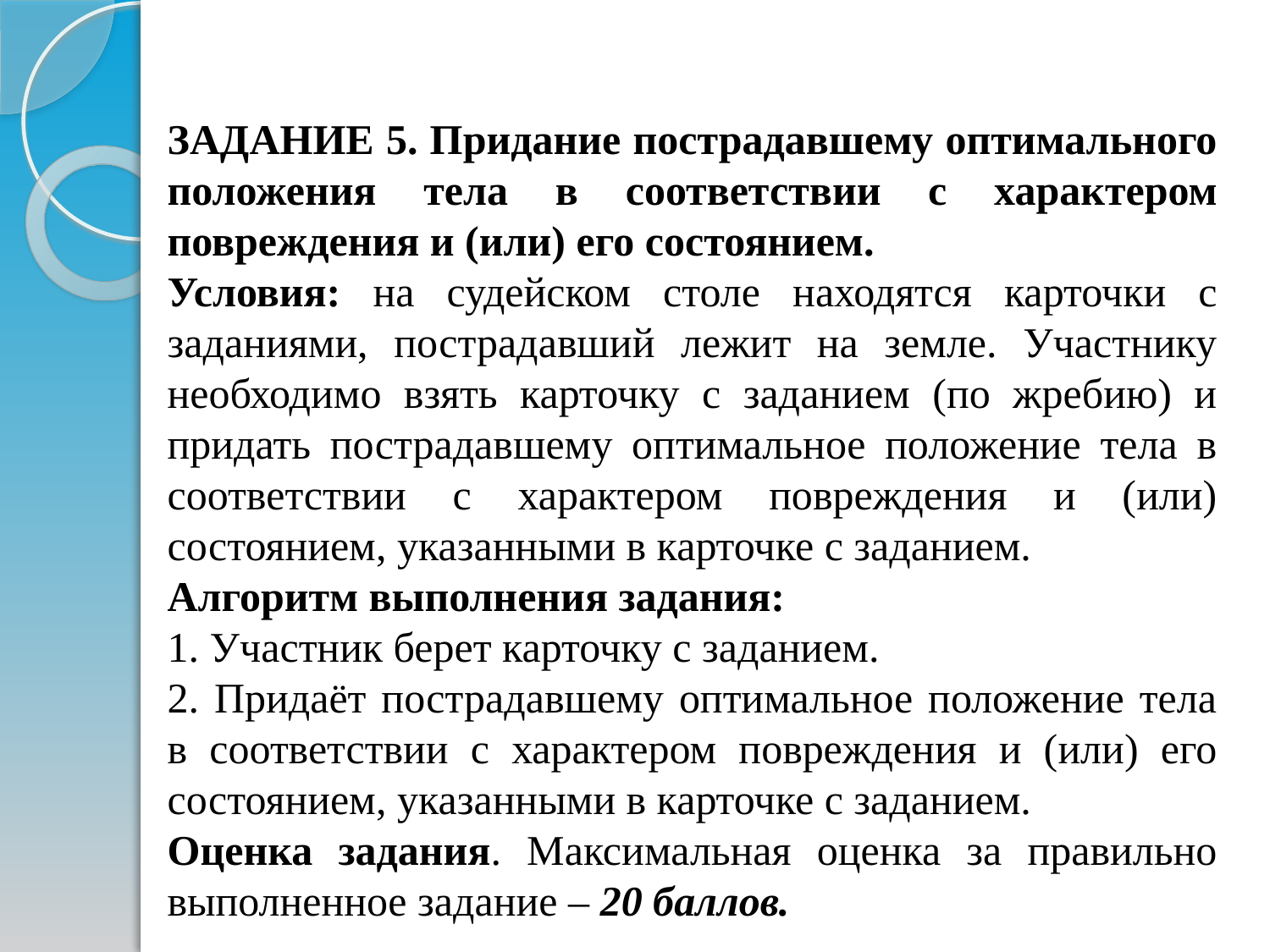

ЗАДАНИЕ 5. Придание пострадавшему оптимального положения тела в соответствии с характером повреждения и (или) его состоянием.
Условия: на судейском столе находятся карточки с заданиями, пострадавший лежит на земле. Участнику необходимо взять карточку с заданием (по жребию) и придать пострадавшему оптимальное положение тела в соответствии с характером повреждения и (или) состоянием, указанными в карточке с заданием.
Алгоритм выполнения задания:
1. Участник берет карточку с заданием.
2. Придаёт пострадавшему оптимальное положение тела в соответствии с характером повреждения и (или) его состоянием, указанными в карточке с заданием.
Оценка задания. Максимальная оценка за правильно выполненное задание – 20 баллов.